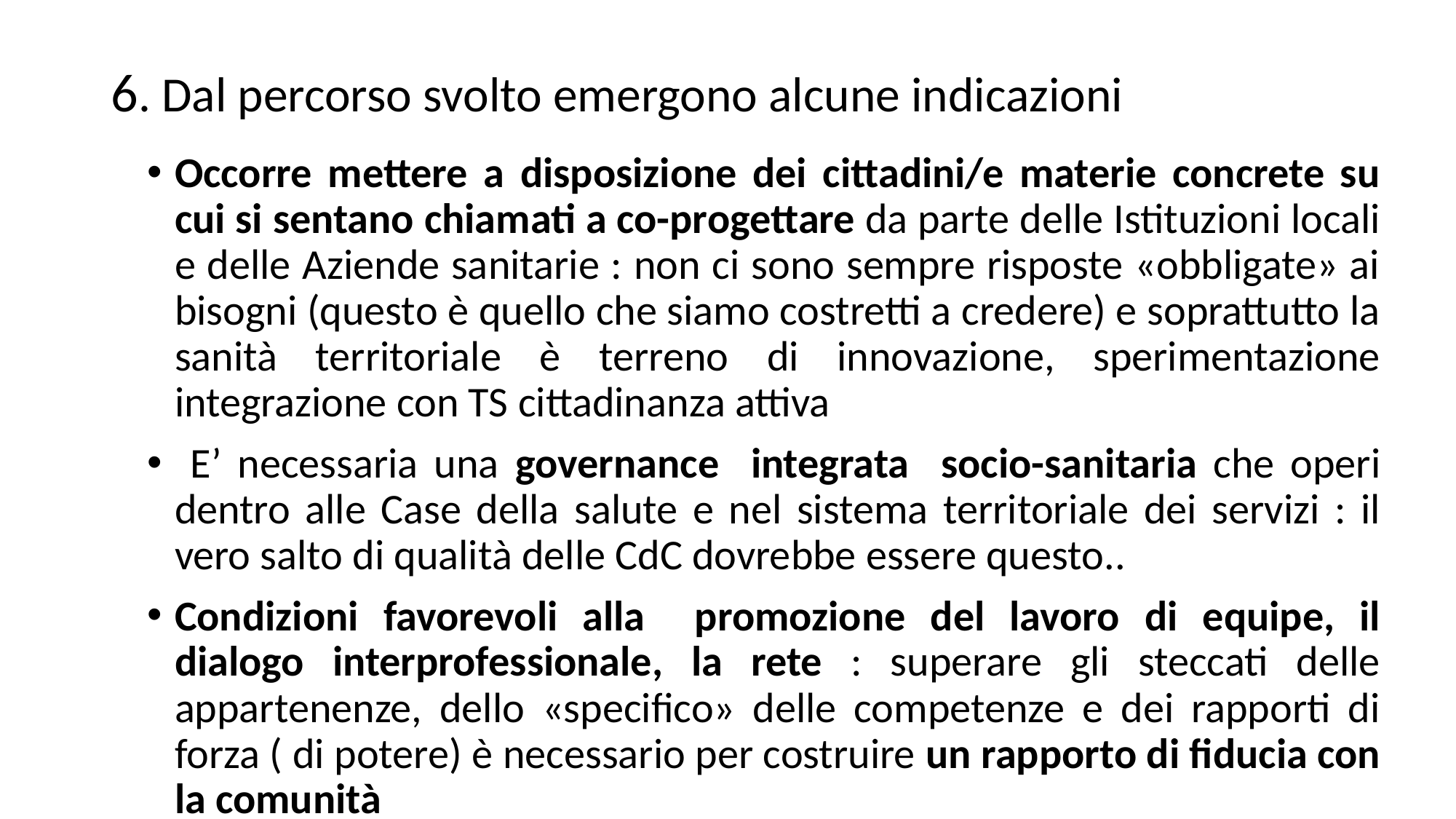

# 6. Dal percorso svolto emergono alcune indicazioni
Occorre mettere a disposizione dei cittadini/e materie concrete su cui si sentano chiamati a co-progettare da parte delle Istituzioni locali e delle Aziende sanitarie : non ci sono sempre risposte «obbligate» ai bisogni (questo è quello che siamo costretti a credere) e soprattutto la sanità territoriale è terreno di innovazione, sperimentazione integrazione con TS cittadinanza attiva
 E’ necessaria una governance  integrata  socio-sanitaria che operi dentro alle Case della salute e nel sistema territoriale dei servizi : il vero salto di qualità delle CdC dovrebbe essere questo..
Condizioni favorevoli alla  promozione del lavoro di equipe, il dialogo interprofessionale, la rete : superare gli steccati delle appartenenze, dello «specifico» delle competenze e dei rapporti di forza ( di potere) è necessario per costruire un rapporto di fiducia con la comunità